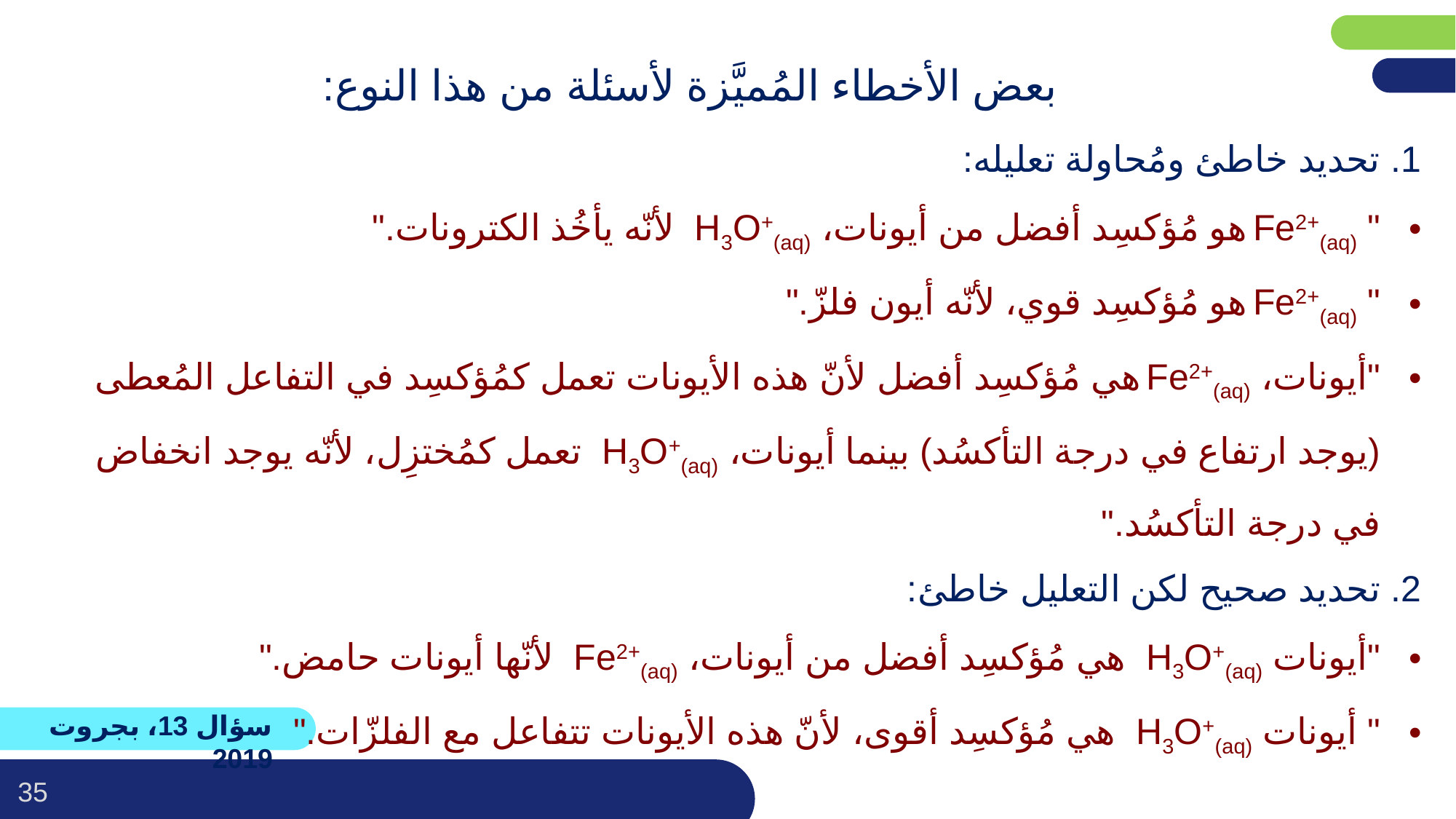

بعض الأخطاء المُميَّزة لأسئلة من هذا النوع:
تحديد خاطئ ومُحاولة تعليله:
" Fe2+(aq) هو مُؤكسِد أفضل من أيونات، H3O+(aq)  لأنّه يأخُذ الكترونات."
" Fe2+(aq) هو مُؤكسِد قوي، لأنّه أيون فلزّ."
"أيونات، Fe2+(aq) هي مُؤكسِد أفضل لأنّ هذه الأيونات تعمل كمُؤكسِد في التفاعل المُعطى (يوجد ارتفاع في درجة التأكسُد) بينما أيونات، H3O+(aq)  تعمل كمُختزِل، لأنّه يوجد انخفاض في درجة التأكسُد."
2. تحديد صحيح لكن التعليل خاطئ:
"أيونات H3O+(aq)  هي مُؤكسِد أفضل من أيونات، Fe2+(aq)  لأنّها أيونات حامض."
" أيونات H3O+(aq)  هي مُؤكسِد أقوى، لأنّ هذه الأيونات تتفاعل مع الفلزّات."
سؤال 13، بجروت 2019